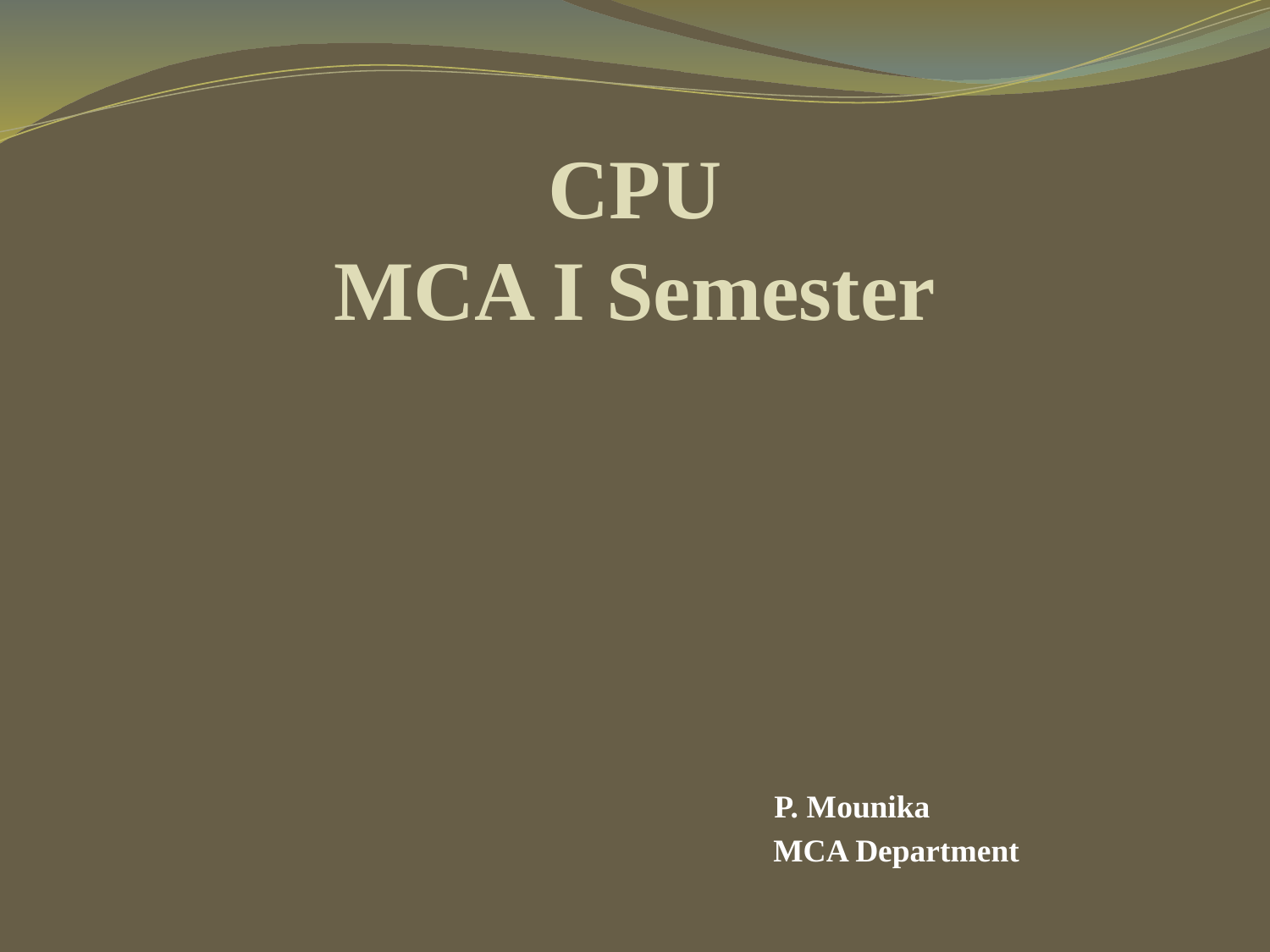

# CPU MCA I Semester

                                                      P. Mounika
                                                                 MCA Department